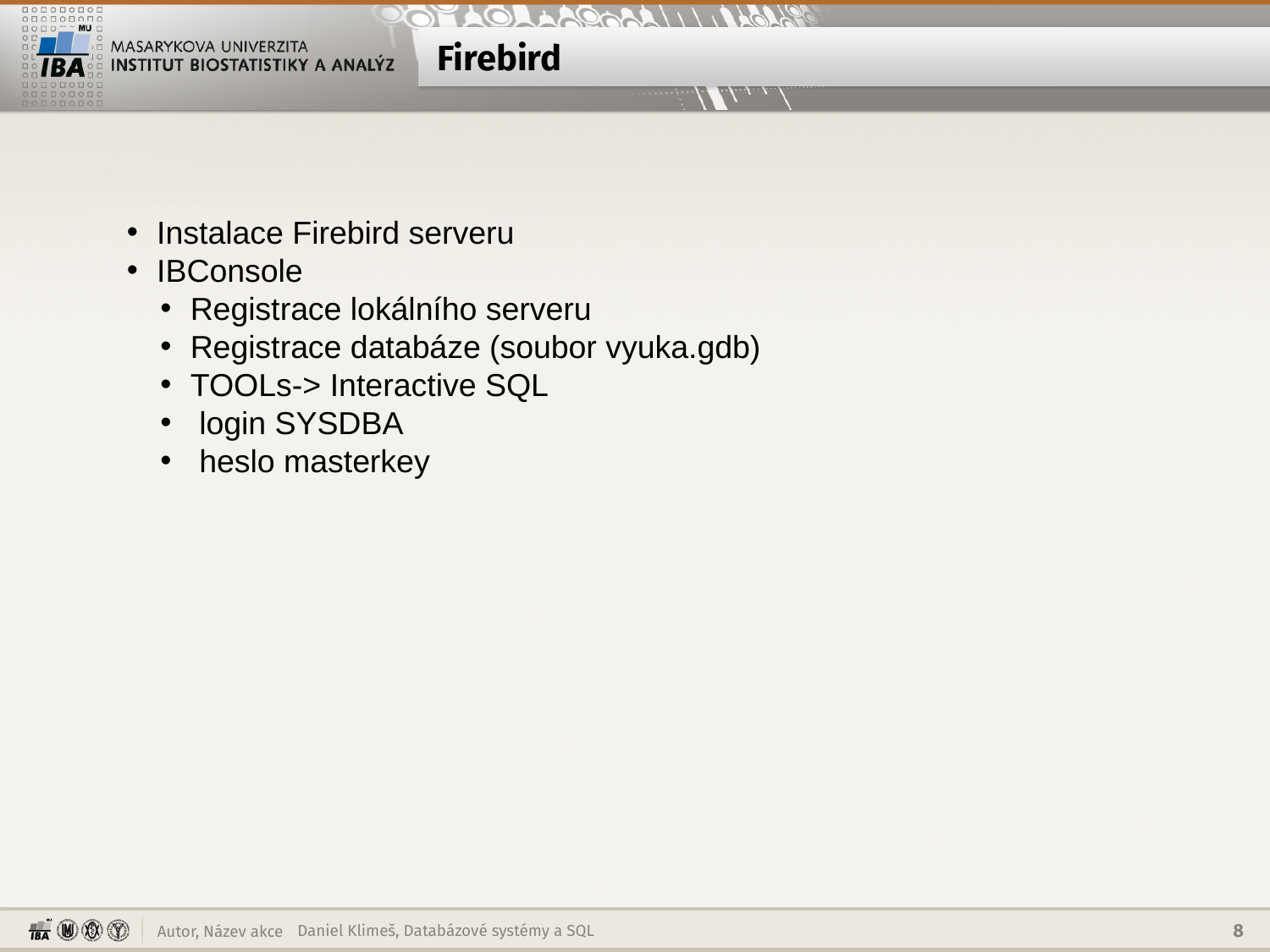

# Firebird
Instalace Firebird serveru
IBConsole
Registrace lokálního serveru
Registrace databáze (soubor vyuka.gdb)
TOOLs-> Interactive SQL
 login SYSDBA
 heslo masterkey
Daniel Klimeš, Databázové systémy a SQL
8